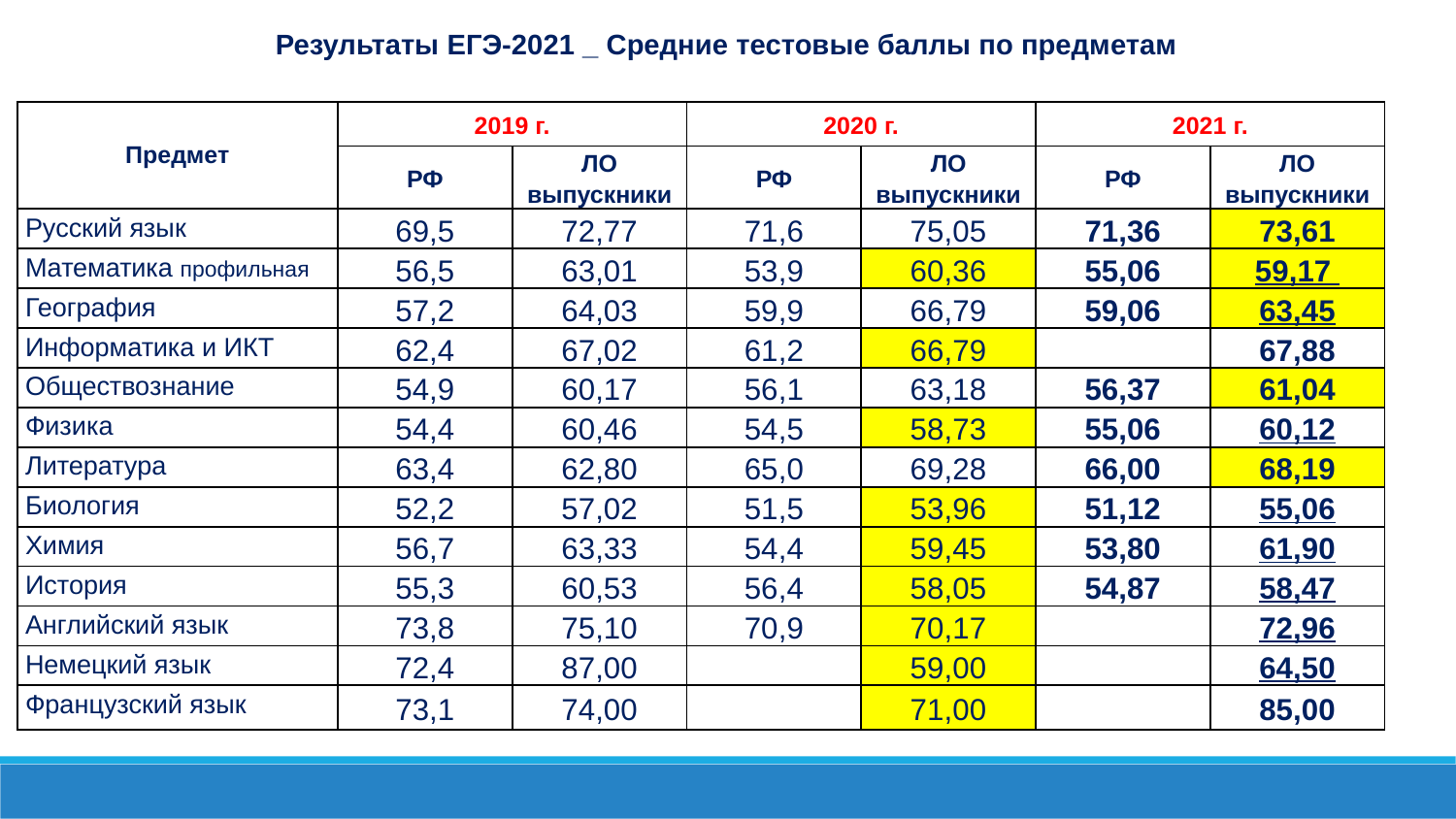

Результаты ЕГЭ-2021 _ Средние тестовые баллы по предметам
| Предмет | 2019 г. |  | 2020 г. |  | 2021 г. |  |
| --- | --- | --- | --- | --- | --- | --- |
|  | РФ | ЛО выпускники | РФ | ЛО выпускники | РФ | ЛО выпускники |
| Русский язык | 69,5 | 72,77 | 71,6 | 75,05 | 71,36 | 73,61 |
| Математика профильная | 56,5 | 63,01 | 53,9 | 60,36 | 55,06 | 59,17 |
| География | 57,2 | 64,03 | 59,9 | 66,79 | 59,06 | 63,45 |
| Информатика и ИКТ | 62,4 | 67,02 | 61,2 | 66,79 |  | 67,88 |
| Обществознание | 54,9 | 60,17 | 56,1 | 63,18 | 56,37 | 61,04 |
| Физика | 54,4 | 60,46 | 54,5 | 58,73 | 55,06 | 60,12 |
| Литература | 63,4 | 62,80 | 65,0 | 69,28 | 66,00 | 68,19 |
| Биология | 52,2 | 57,02 | 51,5 | 53,96 | 51,12 | 55,06 |
| Химия | 56,7 | 63,33 | 54,4 | 59,45 | 53,80 | 61,90 |
| История | 55,3 | 60,53 | 56,4 | 58,05 | 54,87 | 58,47 |
| Английский язык | 73,8 | 75,10 | 70,9 | 70,17 |  | 72,96 |
| Немецкий язык | 72,4 | 87,00 |  | 59,00 |  | 64,50 |
| Французский язык | 73,1 | 74,00 |  | 71,00 |  | 85,00 |